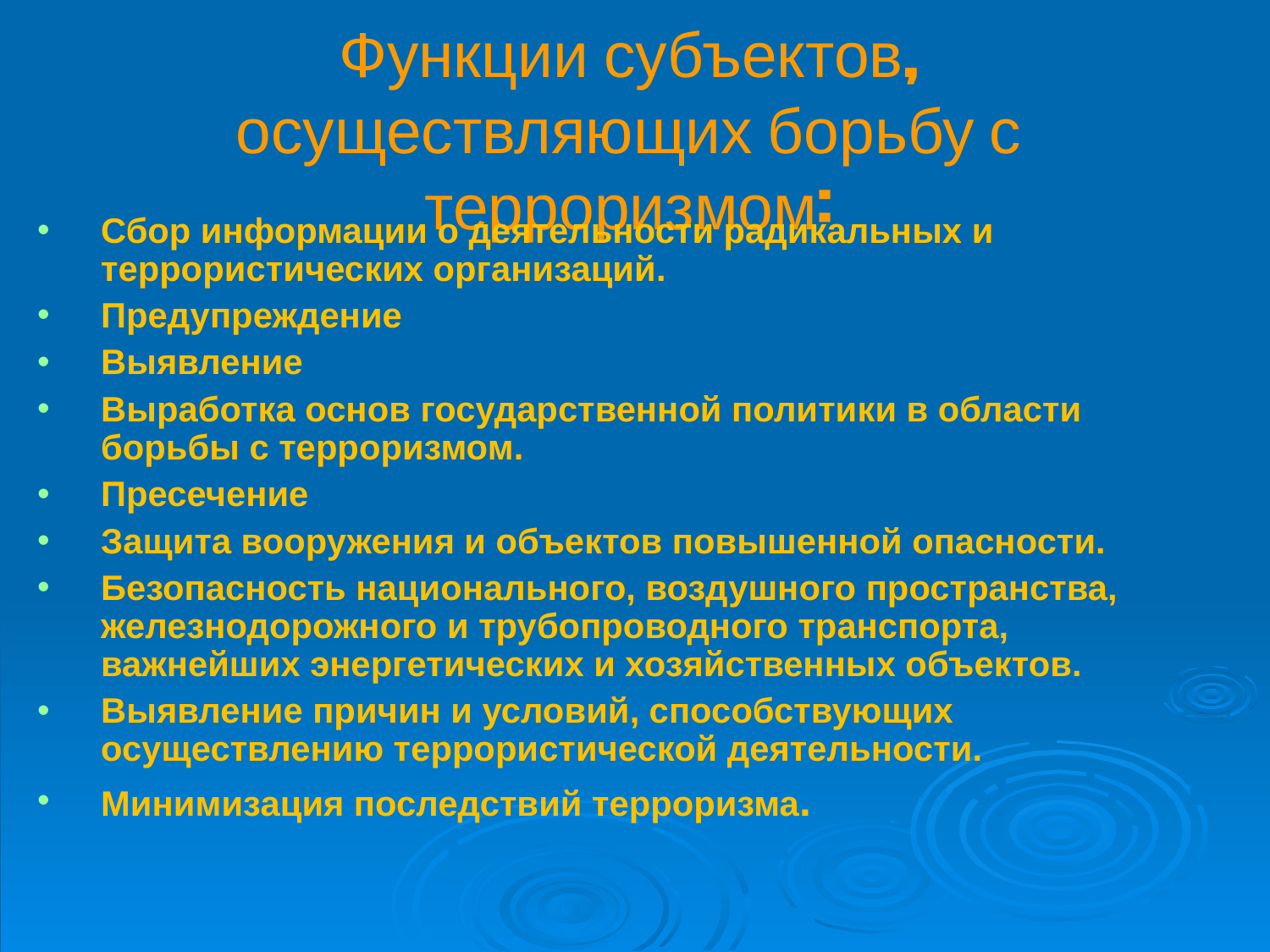

# Функции субъектов, осуществляющих борьбу с терроризмом:
Сбор информации о деятельности радикальных и террористических организаций.
Предупреждение
Выявление
Выработка основ государственной политики в области борьбы с терроризмом.
Пресечение
Защита вооружения и объектов повышенной опасности.
Безопасность национального, воздушного пространства, железнодорожного и трубопроводного транспорта, важнейших энергетических и хозяйственных объектов.
Выявление причин и условий, способствующих осуществлению террористической деятельности.
Минимизация последствий терроризма.